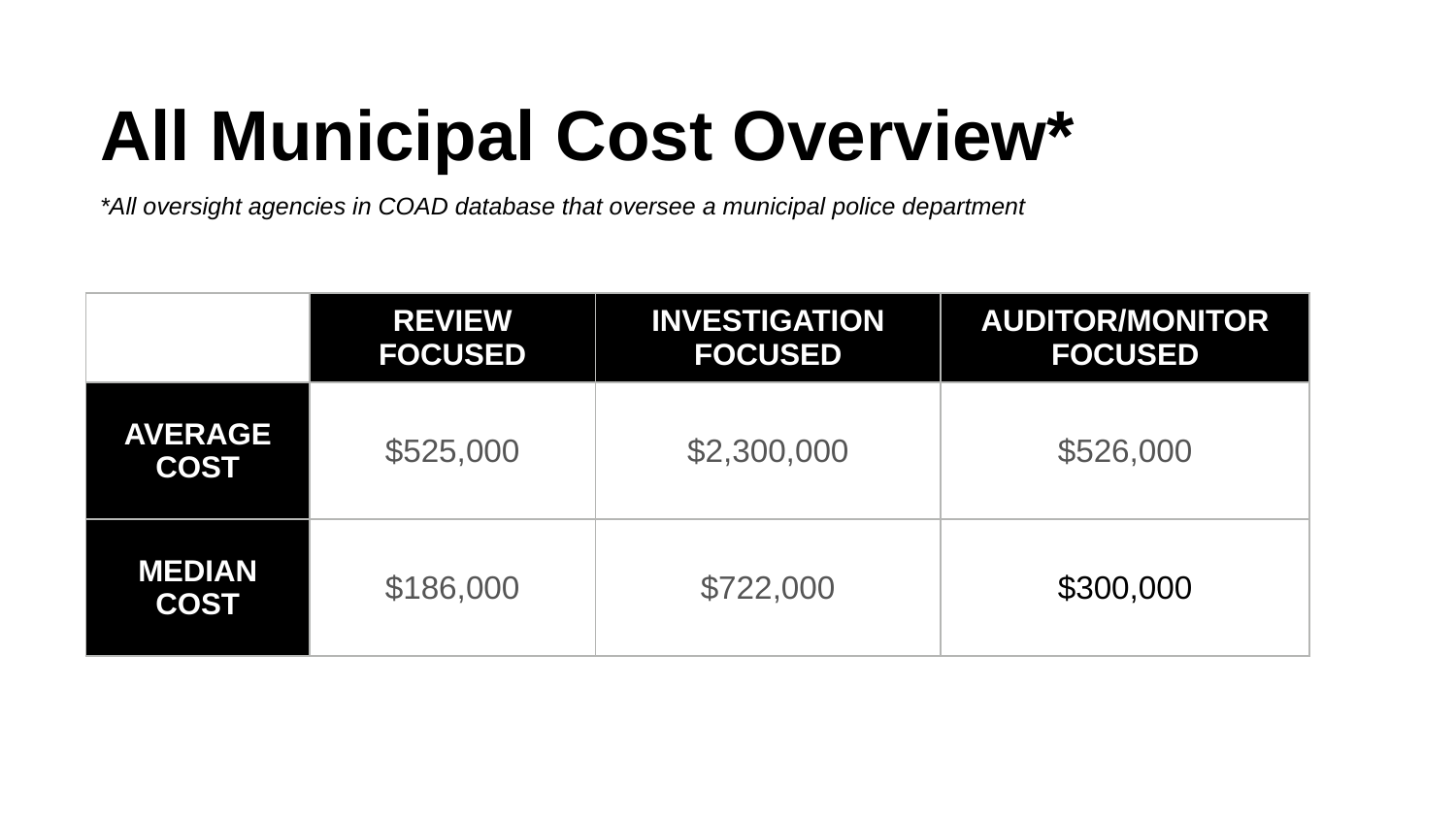

All Municipal Cost Overview*
*All oversight agencies in COAD database that oversee a municipal police department
|  | REVIEW FOCUSED | INVESTIGATION FOCUSED | AUDITOR/MONITOR FOCUSED |
| --- | --- | --- | --- |
| AVERAGE COST | $525,000 | $2,300,000 | $526,000 |
| MEDIAN COST | $186,000 | $722,000 | $300,000 |